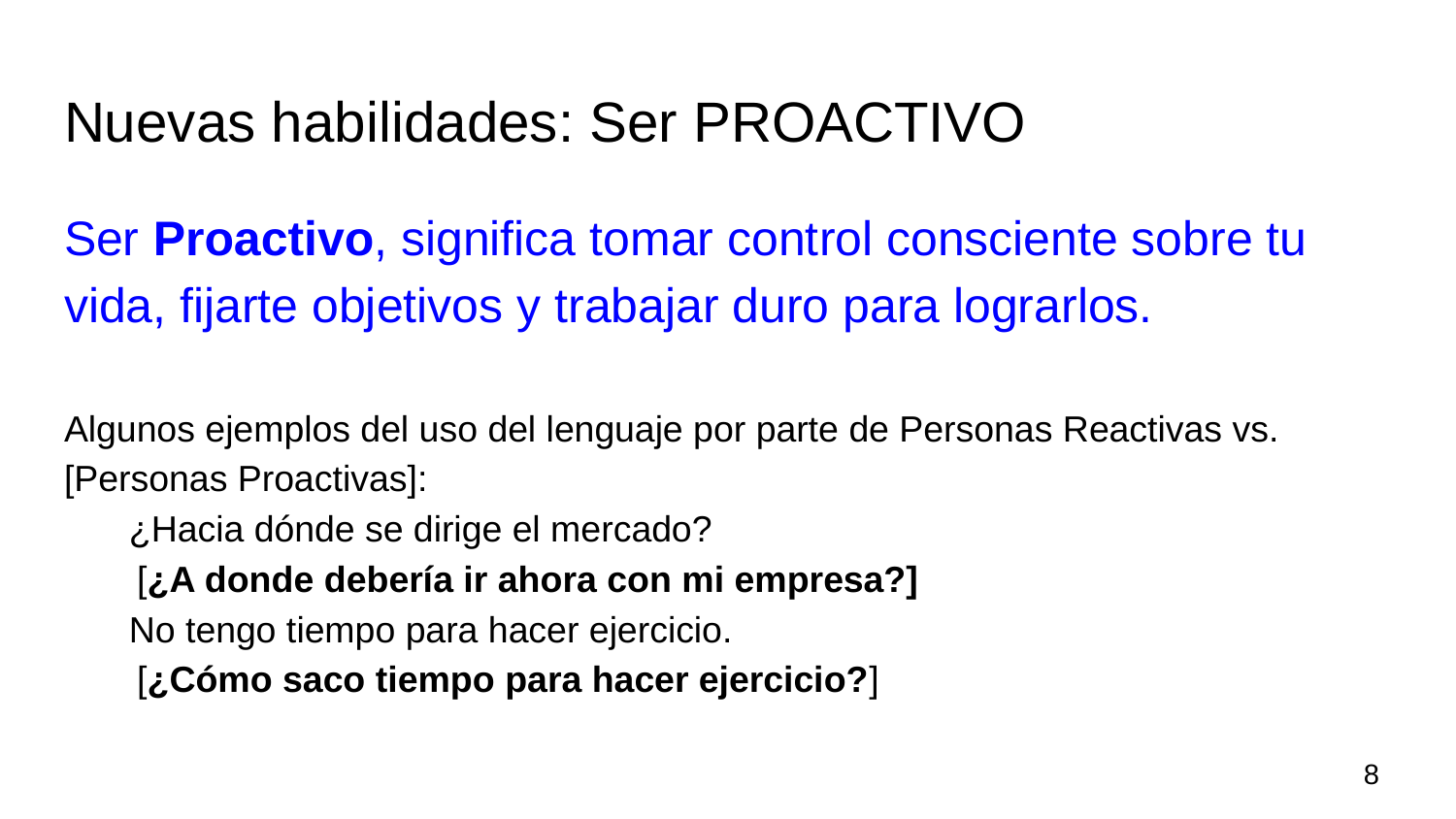

# Nuevas habilidades: Ser PROACTIVO
Ser Proactivo, significa tomar control consciente sobre tu vida, fijarte objetivos y trabajar duro para lograrlos.

Algunos ejemplos del uso del lenguaje por parte de Personas Reactivas vs. [Personas Proactivas]:
¿Hacia dónde se dirige el mercado?
[¿A donde debería ir ahora con mi empresa?]
No tengo tiempo para hacer ejercicio.
[¿Cómo saco tiempo para hacer ejercicio?]

8